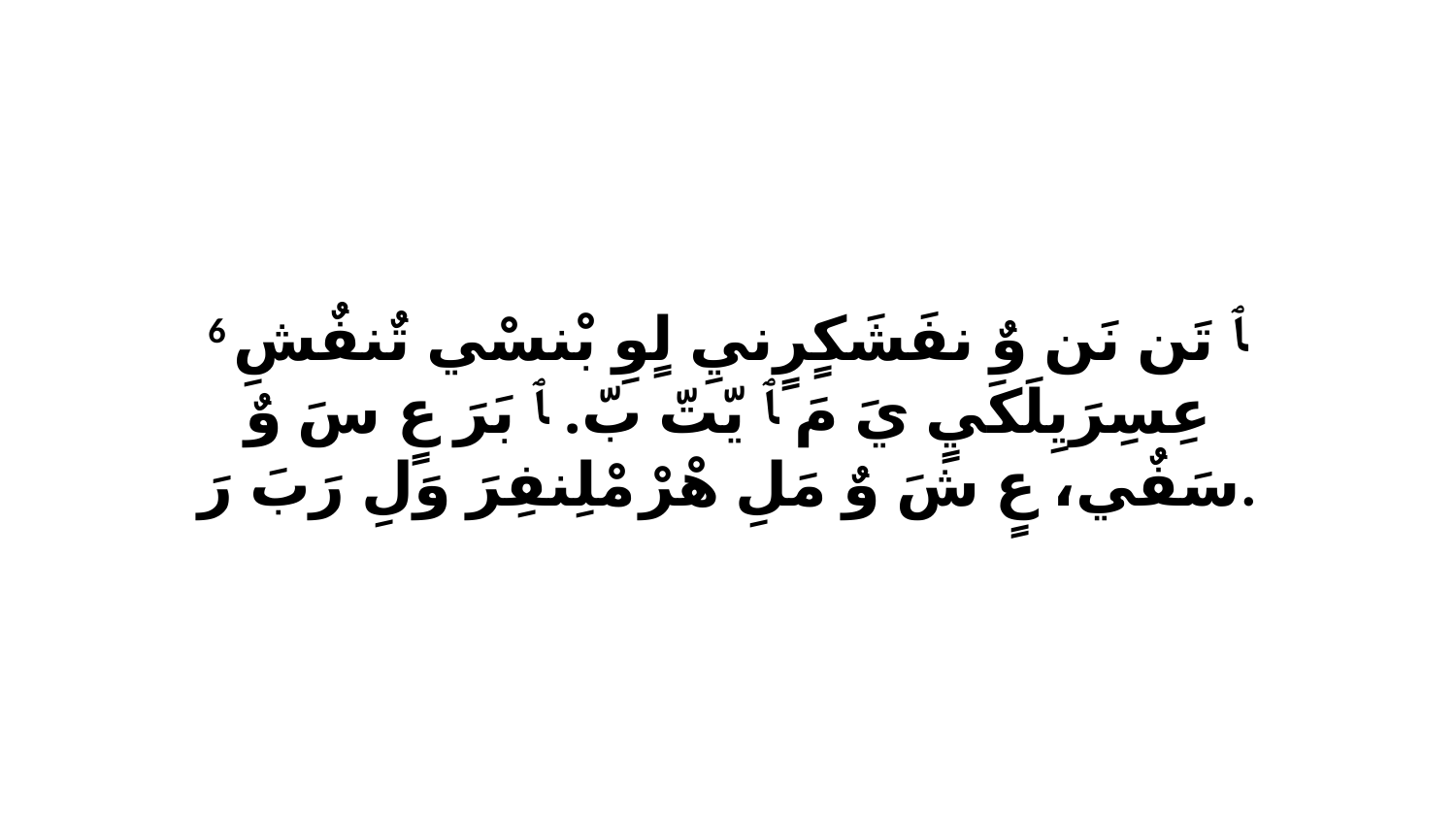

6 ﭑ تَن نَن وٌ نفَشَكٍرٍنيِ لٍوِ بْنسْي تٌنفٌشِ عِسِرَيِلَكَيٍ يَ مَ ﭑ يّتّ بّ. ﭑ بَرَ عٍ سَ وٌ سَفٌي، عٍ شَ وٌ مَلِ هْرْ مْلِنفِرَ وَلِ رَبَ رَ.